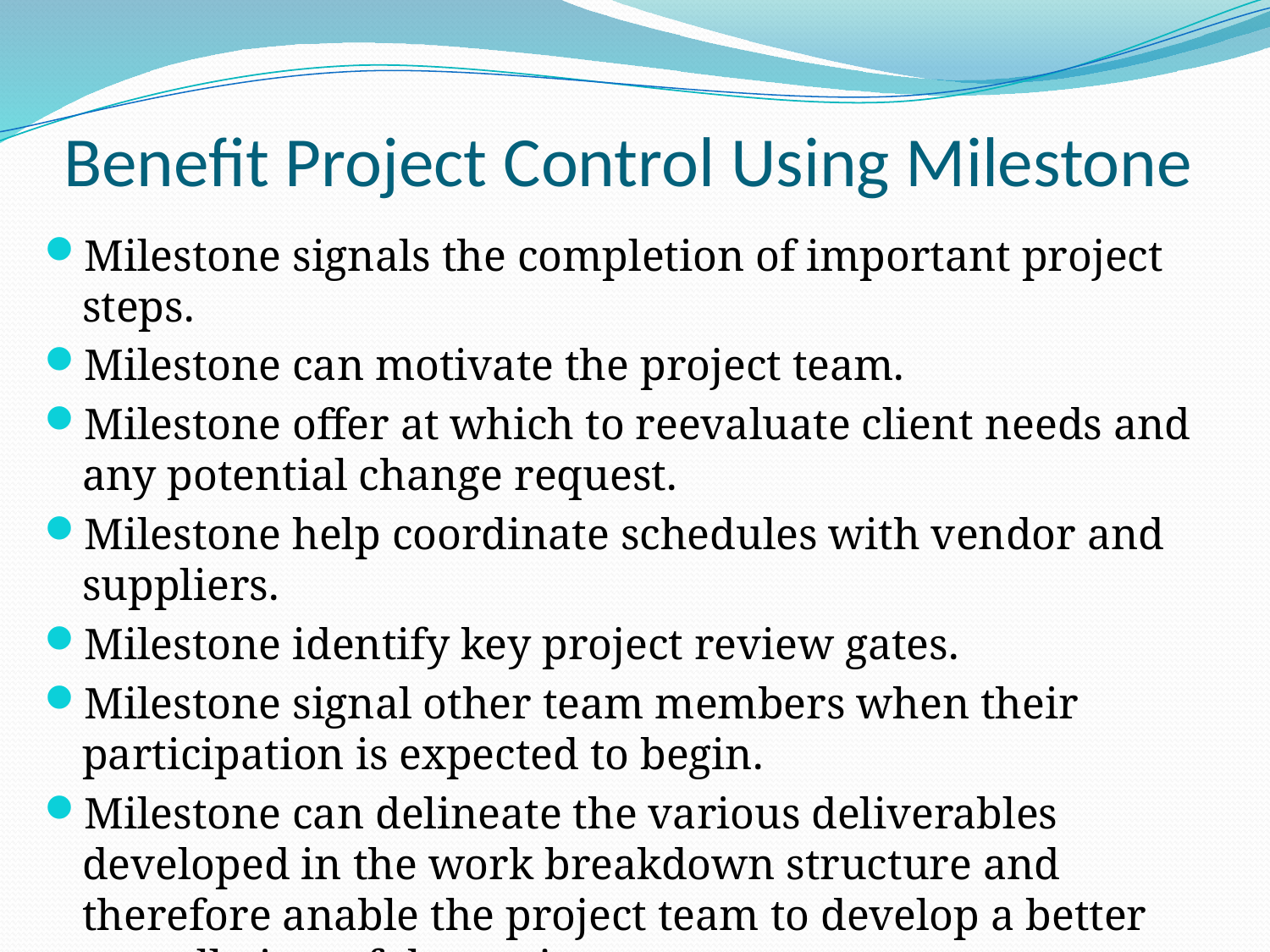

# Benefit Project Control Using Milestone
Milestone signals the completion of important project steps.
Milestone can motivate the project team.
Milestone offer at which to reevaluate client needs and any potential change request.
Milestone help coordinate schedules with vendor and suppliers.
Milestone identify key project review gates.
Milestone signal other team members when their participation is expected to begin.
Milestone can delineate the various deliverables developed in the work breakdown structure and therefore anable the project team to develop a better overall view of the project.